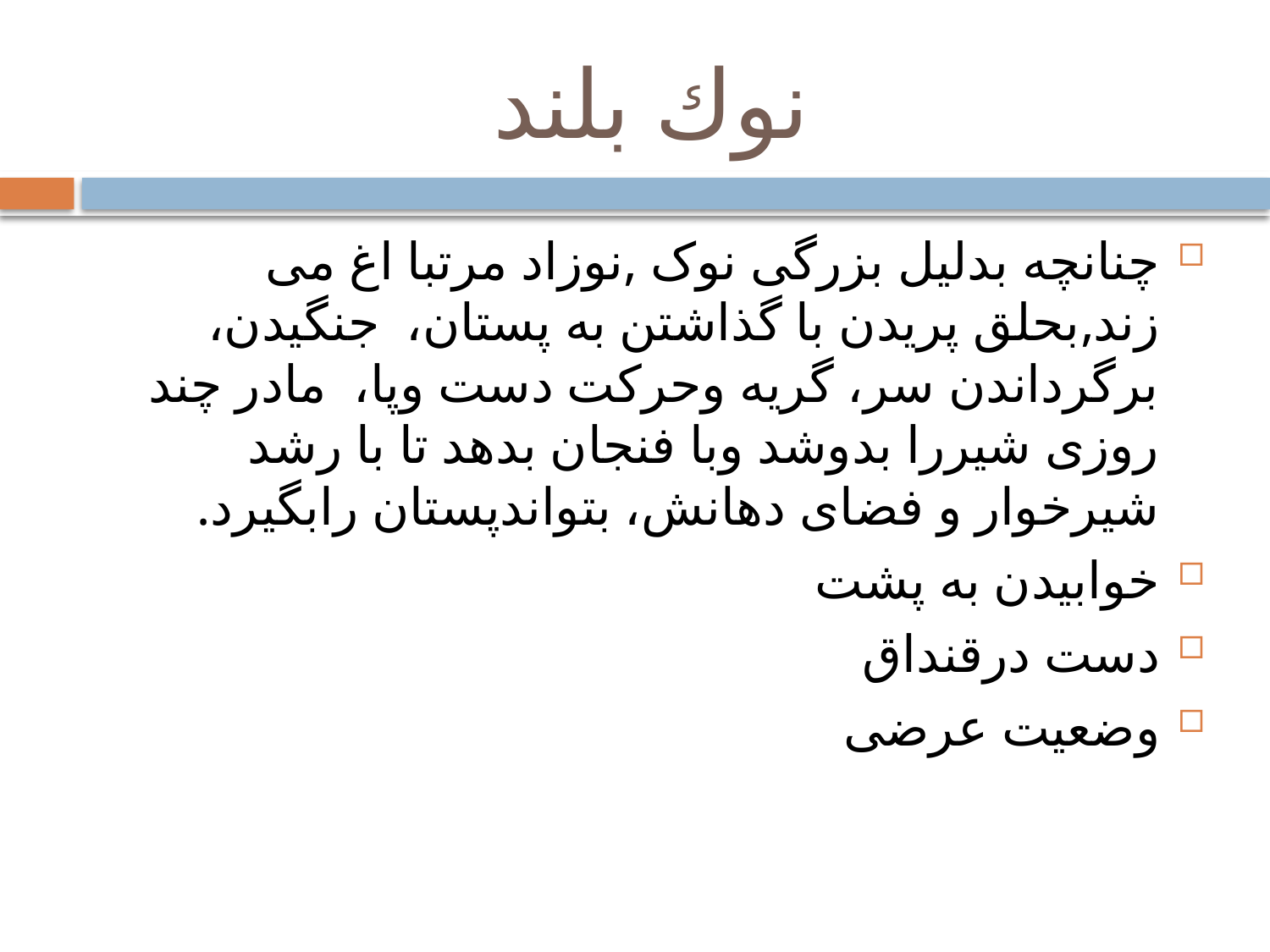

# نوك بلند
چنانچه بدلیل بزرگی نوک ,نوزاد مرتبا اغ می زند,بحلق پریدن با گذاشتن به پستان،  جنگیدن، برگرداندن سر، گریه وحرکت دست وپا،  مادر چند روزی شیررا بدوشد وبا فنجان بدهد تا با رشد شیرخوار و فضای دهانش، بتواندپستان رابگیرد.
خوابیدن به پشت
دست درقنداق
وضعیت عرضی